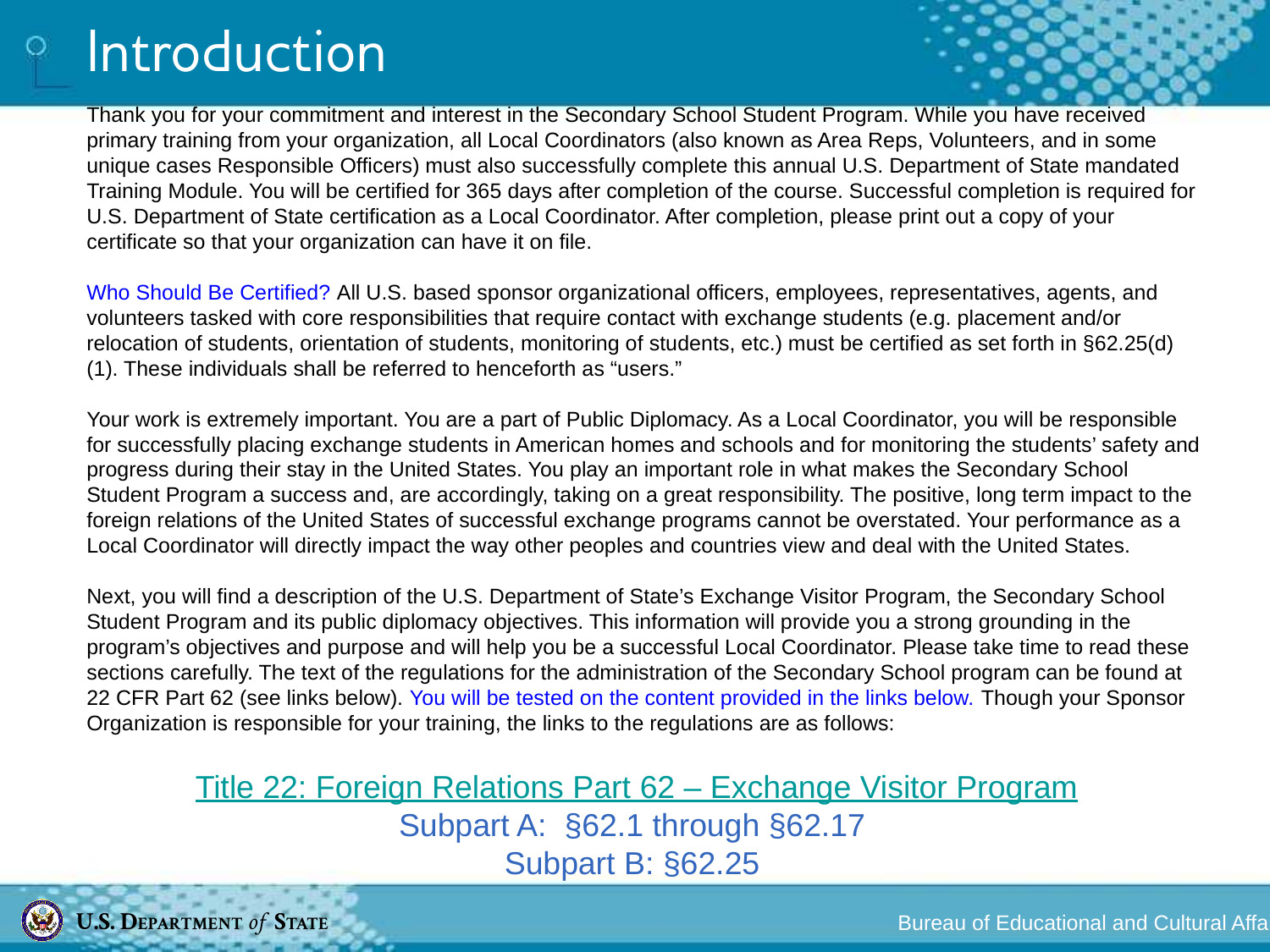

# Introduction
Thank you for your commitment and interest in the Secondary School Student Program. While you have received primary training from your organization, all Local Coordinators (also known as Area Reps, Volunteers, and in some unique cases Responsible Officers) must also successfully complete this annual U.S. Department of State mandated Training Module. You will be certified for 365 days after completion of the course. Successful completion is required for U.S. Department of State certification as a Local Coordinator. After completion, please print out a copy of your certificate so that your organization can have it on file.

Who Should Be Certified? All U.S. based sponsor organizational officers, employees, representatives, agents, and volunteers tasked with core responsibilities that require contact with exchange students (e.g. placement and/or relocation of students, orientation of students, monitoring of students, etc.) must be certified as set forth in §62.25(d) (1). These individuals shall be referred to henceforth as “users.”

Your work is extremely important. You are a part of Public Diplomacy. As a Local Coordinator, you will be responsible for successfully placing exchange students in American homes and schools and for monitoring the students’ safety and progress during their stay in the United States. You play an important role in what makes the Secondary School Student Program a success and, are accordingly, taking on a great responsibility. The positive, long term impact to the foreign relations of the United States of successful exchange programs cannot be overstated. Your performance as a Local Coordinator will directly impact the way other peoples and countries view and deal with the United States.

Next, you will find a description of the U.S. Department of State’s Exchange Visitor Program, the Secondary School Student Program and its public diplomacy objectives. This information will provide you a strong grounding in the program’s objectives and purpose and will help you be a successful Local Coordinator. Please take time to read these sections carefully. The text of the regulations for the administration of the Secondary School program can be found at 22 CFR Part 62 (see links below). You will be tested on the content provided in the links below. Though your Sponsor Organization is responsible for your training, the links to the regulations are as follows:
Title 22: Foreign Relations Part 62 – Exchange Visitor Program
Subpart A:  §62.1 through §62.17
Subpart B: §62.25